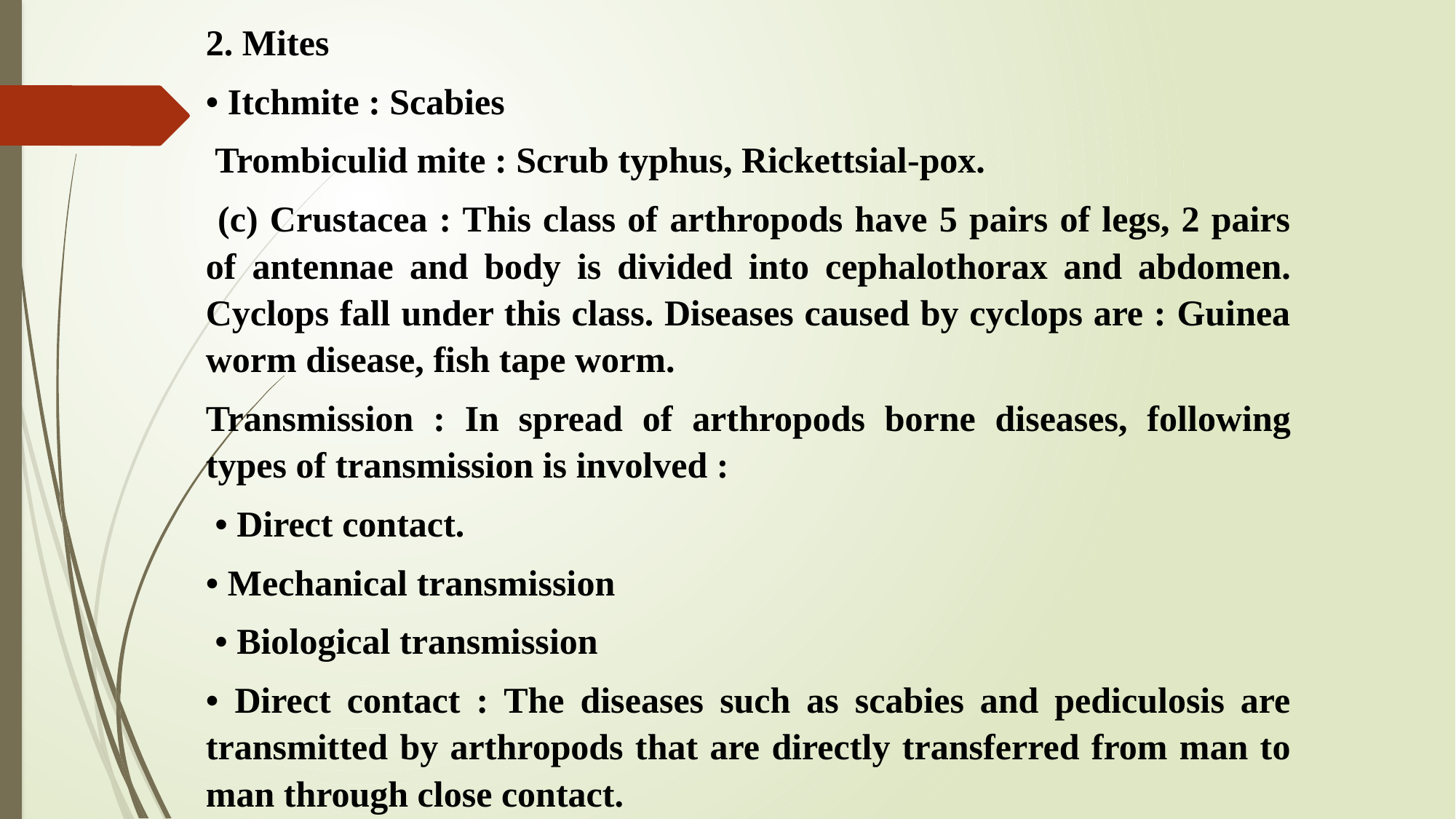

2. Mites
• Itchmite : Scabies
 Trombiculid mite : Scrub typhus, Rickettsial-pox.
 (c) Crustacea : This class of arthropods have 5 pairs of legs, 2 pairs of antennae and body is divided into cephalothorax and abdomen. Cyclops fall under this class. Diseases caused by cyclops are : Guinea worm disease, fish tape worm.
Transmission : In spread of arthropods borne diseases, following types of transmission is involved :
 • Direct contact.
• Mechanical transmission
 • Biological transmission
• Direct contact : The diseases such as scabies and pediculosis are transmitted by arthropods that are directly transferred from man to man through close contact.